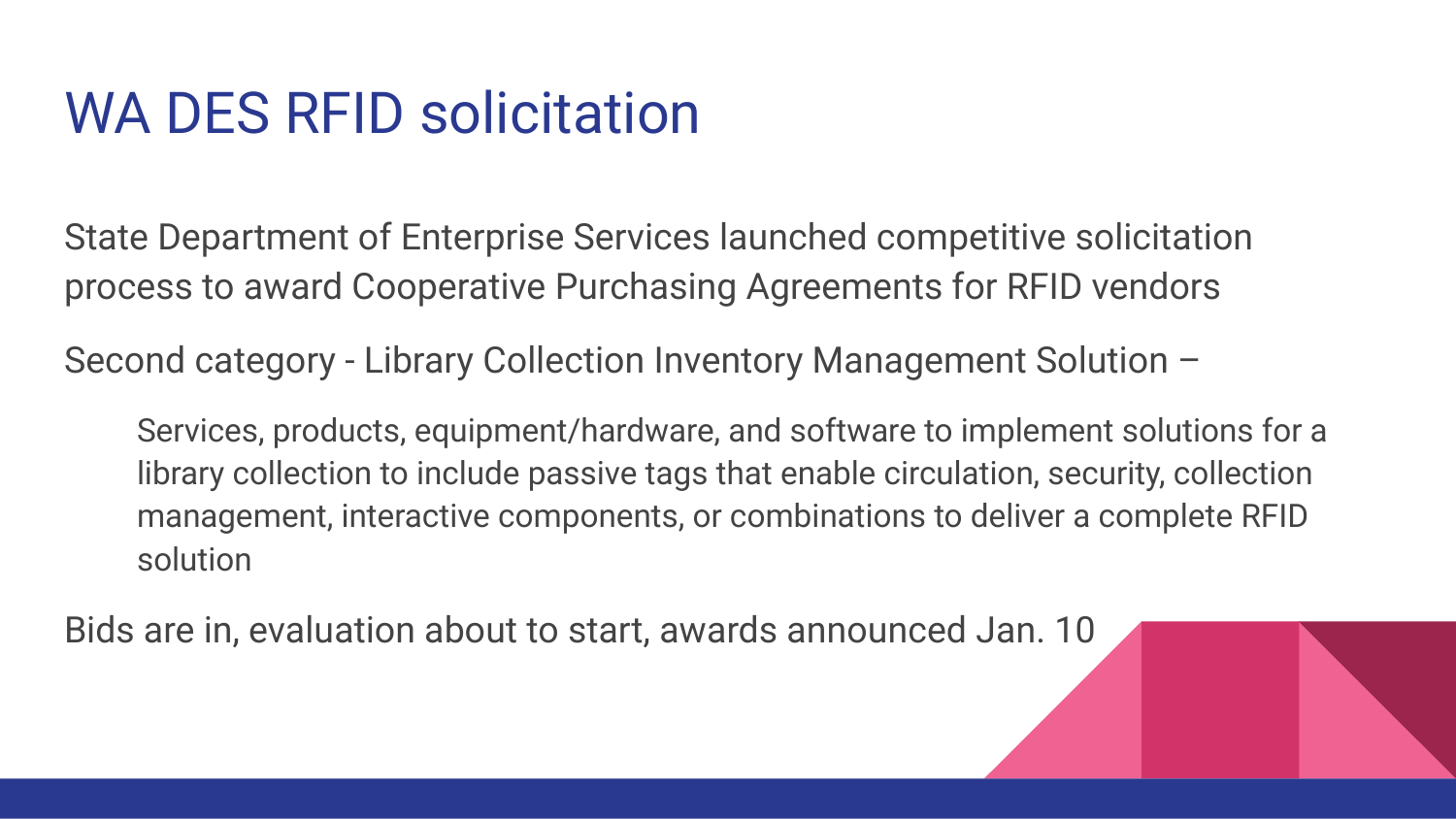

# WA DES RFID solicitation
State Department of Enterprise Services launched competitive solicitation process to award Cooperative Purchasing Agreements for RFID vendors
Second category - Library Collection Inventory Management Solution –
Services, products, equipment/hardware, and software to implement solutions for a library collection to include passive tags that enable circulation, security, collection management, interactive components, or combinations to deliver a complete RFID solution
Bids are in, evaluation about to start, awards announced Jan. 10